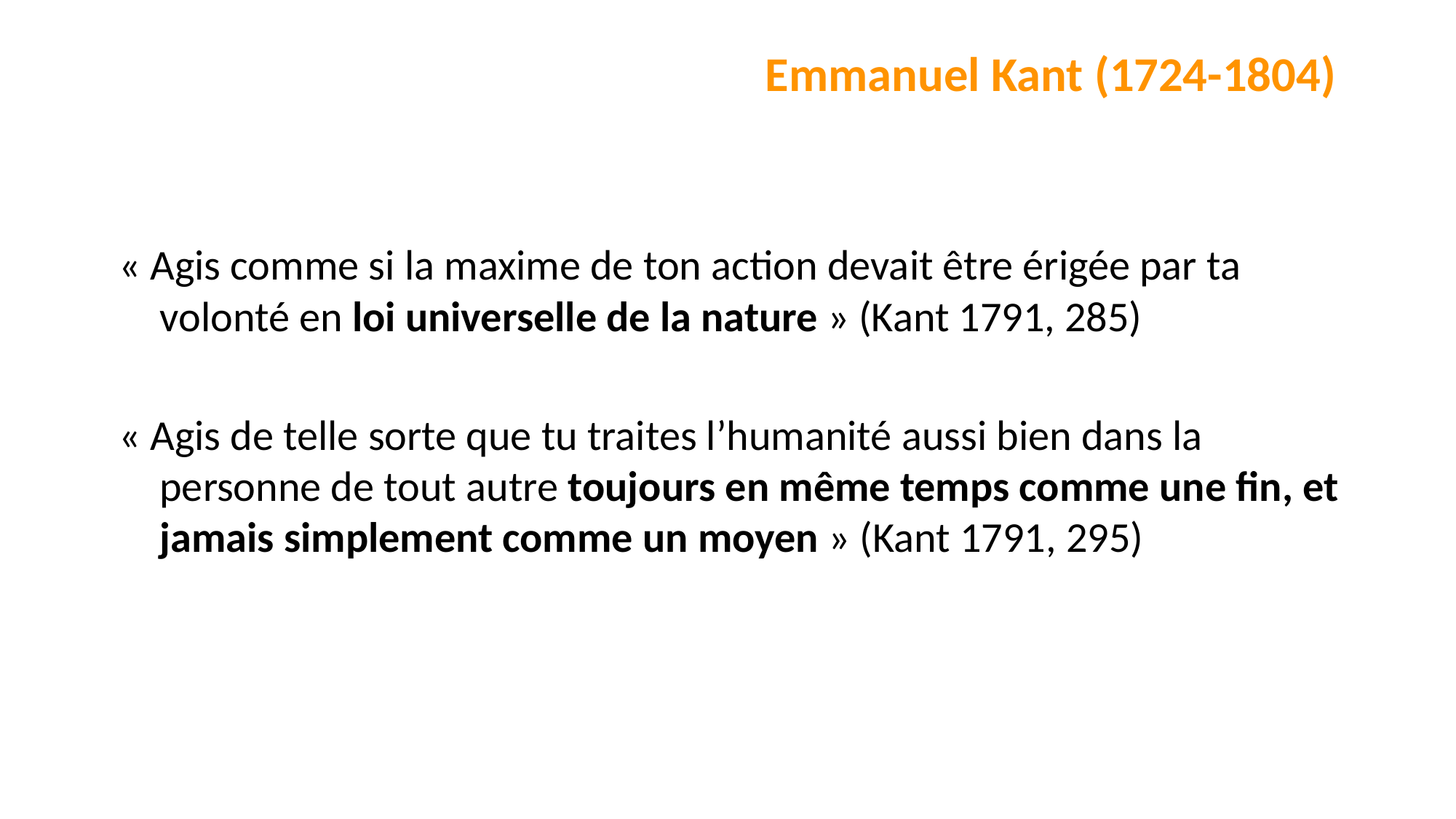

# Emmanuel Kant (1724-1804)

« Agis comme si la maxime de ton action devait être érigée par ta volonté en loi universelle de la nature » (Kant 1791, 285)

« Agis de telle sorte que tu traites l’humanité aussi bien dans la personne de tout autre toujours en même temps comme une fin, et jamais simplement comme un moyen » (Kant 1791, 295)